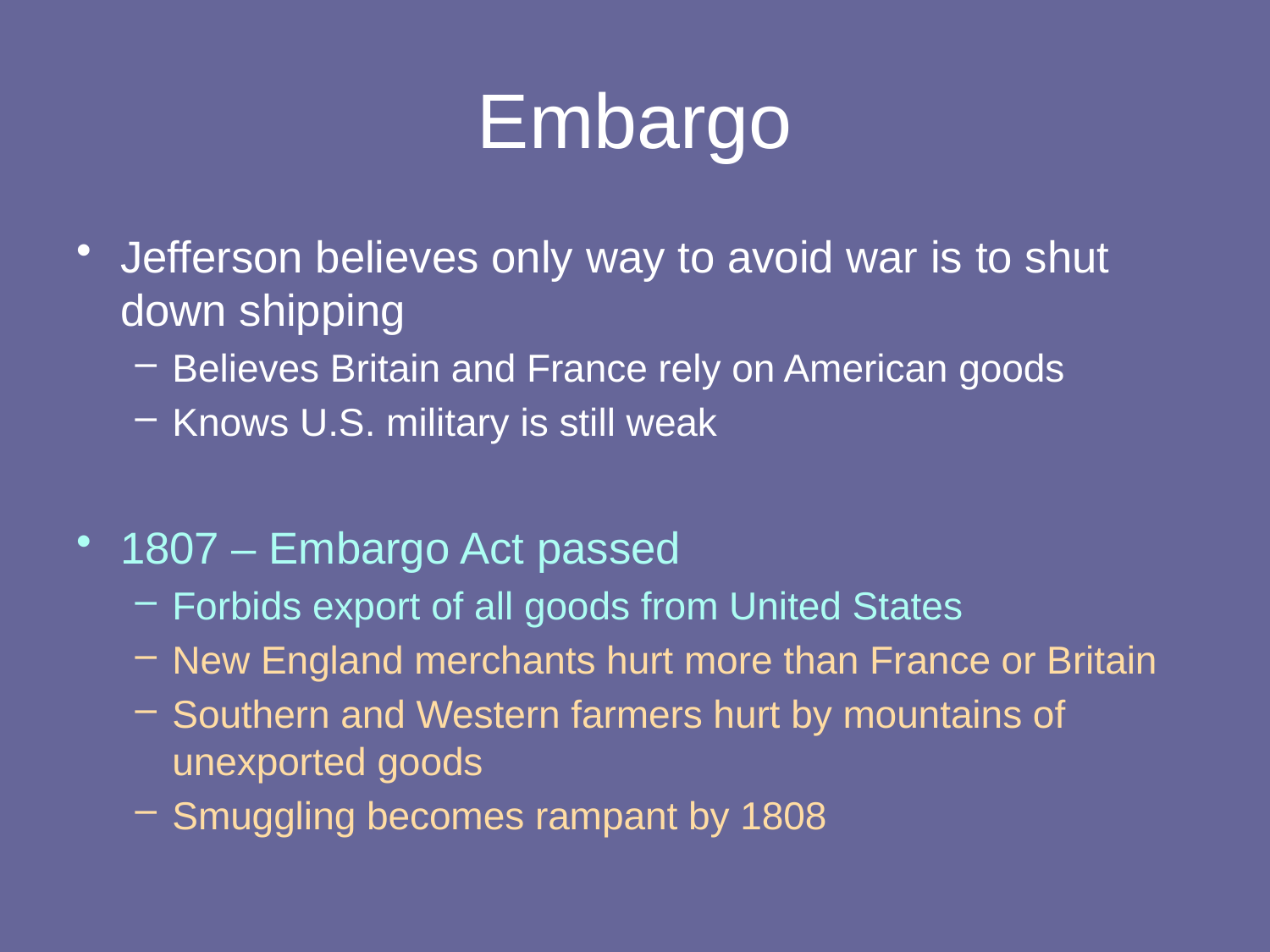

# Embargo
Jefferson believes only way to avoid war is to shut down shipping
Believes Britain and France rely on American goods
Knows U.S. military is still weak

1807 – Embargo Act passed
Forbids export of all goods from United States
New England merchants hurt more than France or Britain
Southern and Western farmers hurt by mountains of unexported goods
Smuggling becomes rampant by 1808